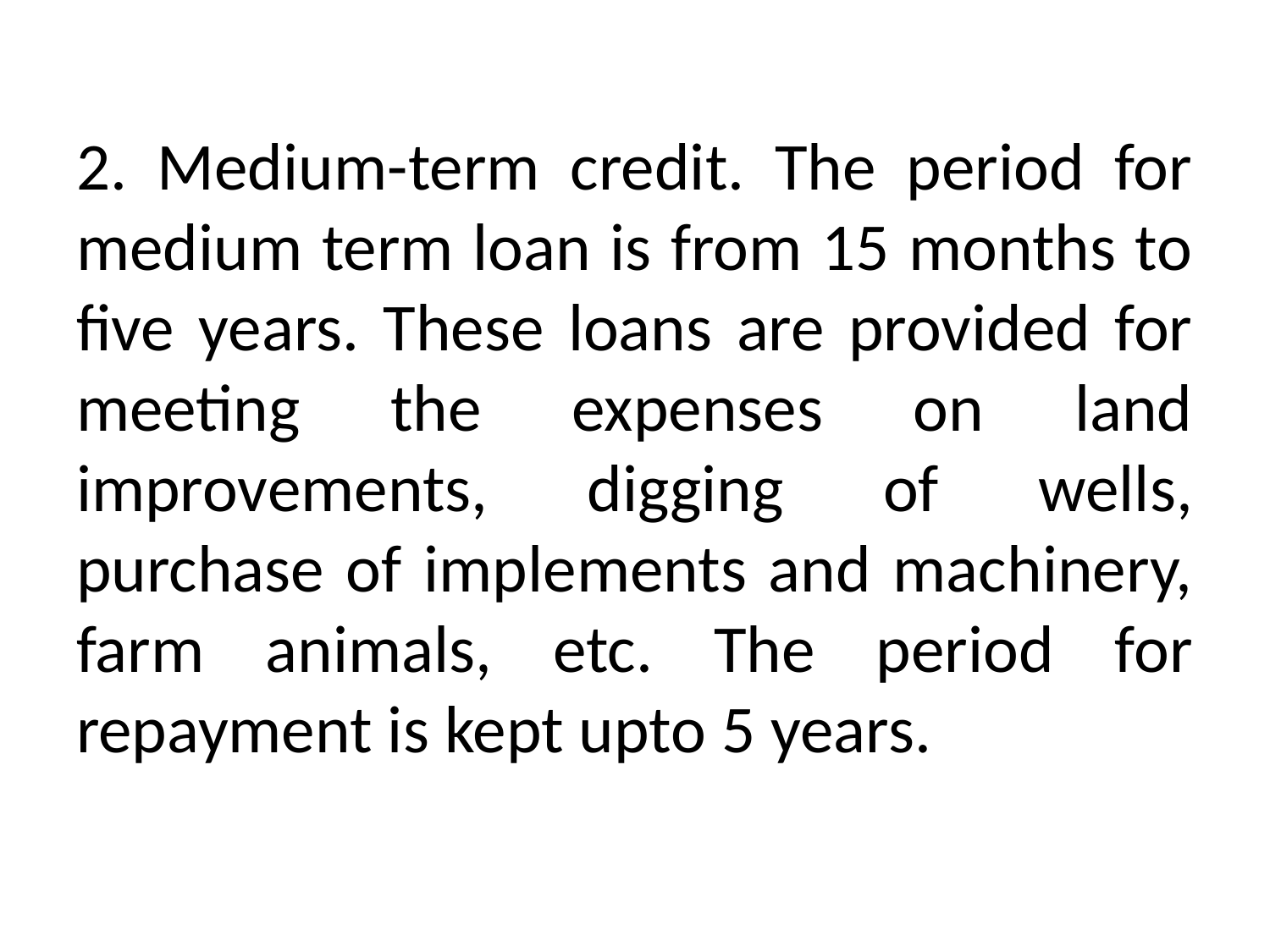

#
2. Medium-term credit. The period for medium term loan is from 15 months to five years. These loans are provided for meeting the expenses on land improvements, digging of wells, purchase of implements and machinery, farm animals, etc. The period for repayment is kept upto 5 years.